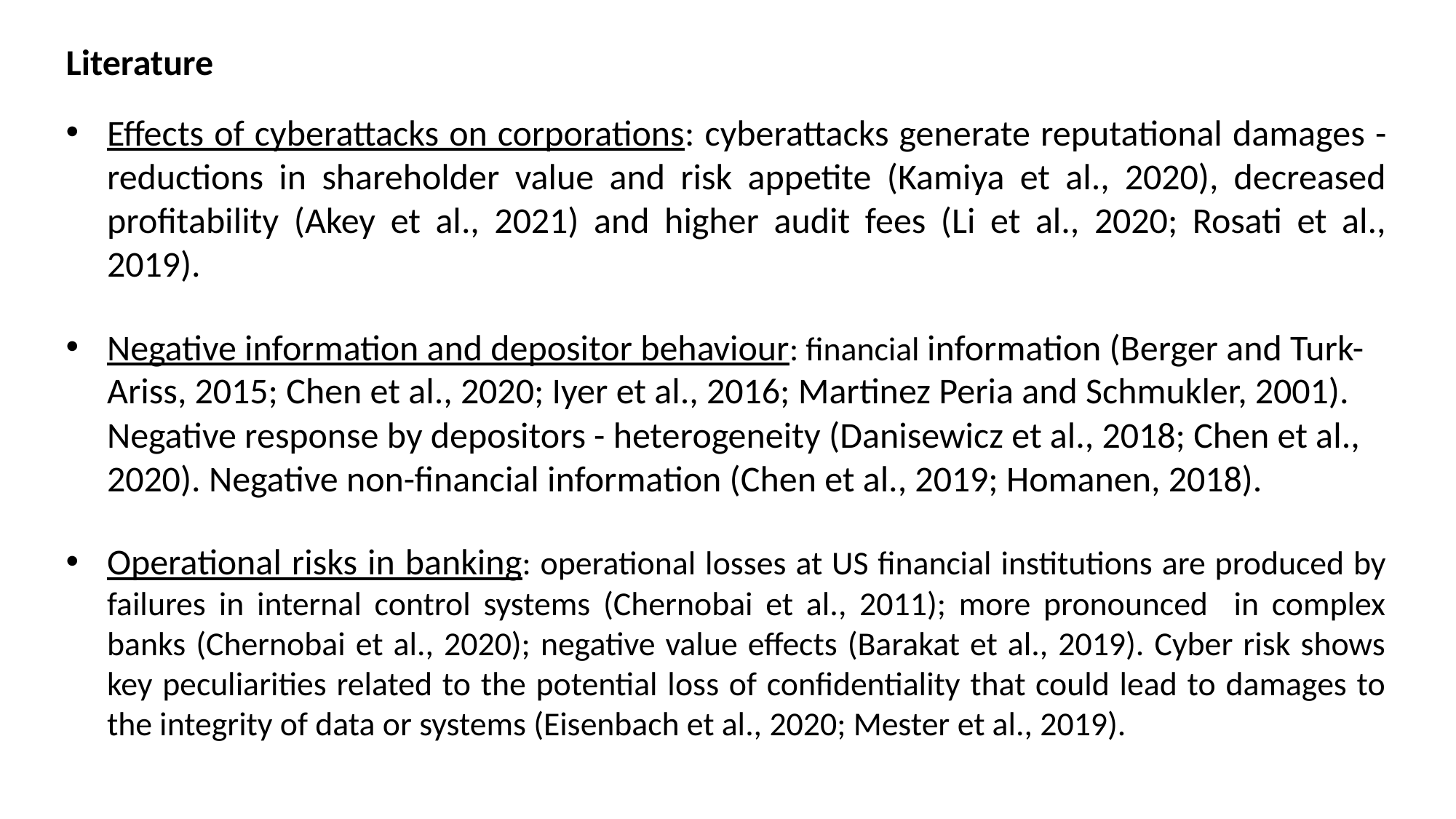

Literature
Effects of cyberattacks on corporations: cyberattacks generate reputational damages - reductions in shareholder value and risk appetite (Kamiya et al., 2020), decreased profitability (Akey et al., 2021) and higher audit fees (Li et al., 2020; Rosati et al., 2019).

Negative information and depositor behaviour: financial information (Berger and Turk-Ariss, 2015; Chen et al., 2020; Iyer et al., 2016; Martinez Peria and Schmukler, 2001). Negative response by depositors - heterogeneity (Danisewicz et al., 2018; Chen et al., 2020). Negative non-financial information (Chen et al., 2019; Homanen, 2018).

Operational risks in banking: operational losses at US financial institutions are produced by failures in internal control systems (Chernobai et al., 2011); more pronounced  in complex banks (Chernobai et al., 2020); negative value effects (Barakat et al., 2019). Cyber risk shows key peculiarities related to the potential loss of confidentiality that could lead to damages to the integrity of data or systems (Eisenbach et al., 2020; Mester et al., 2019).